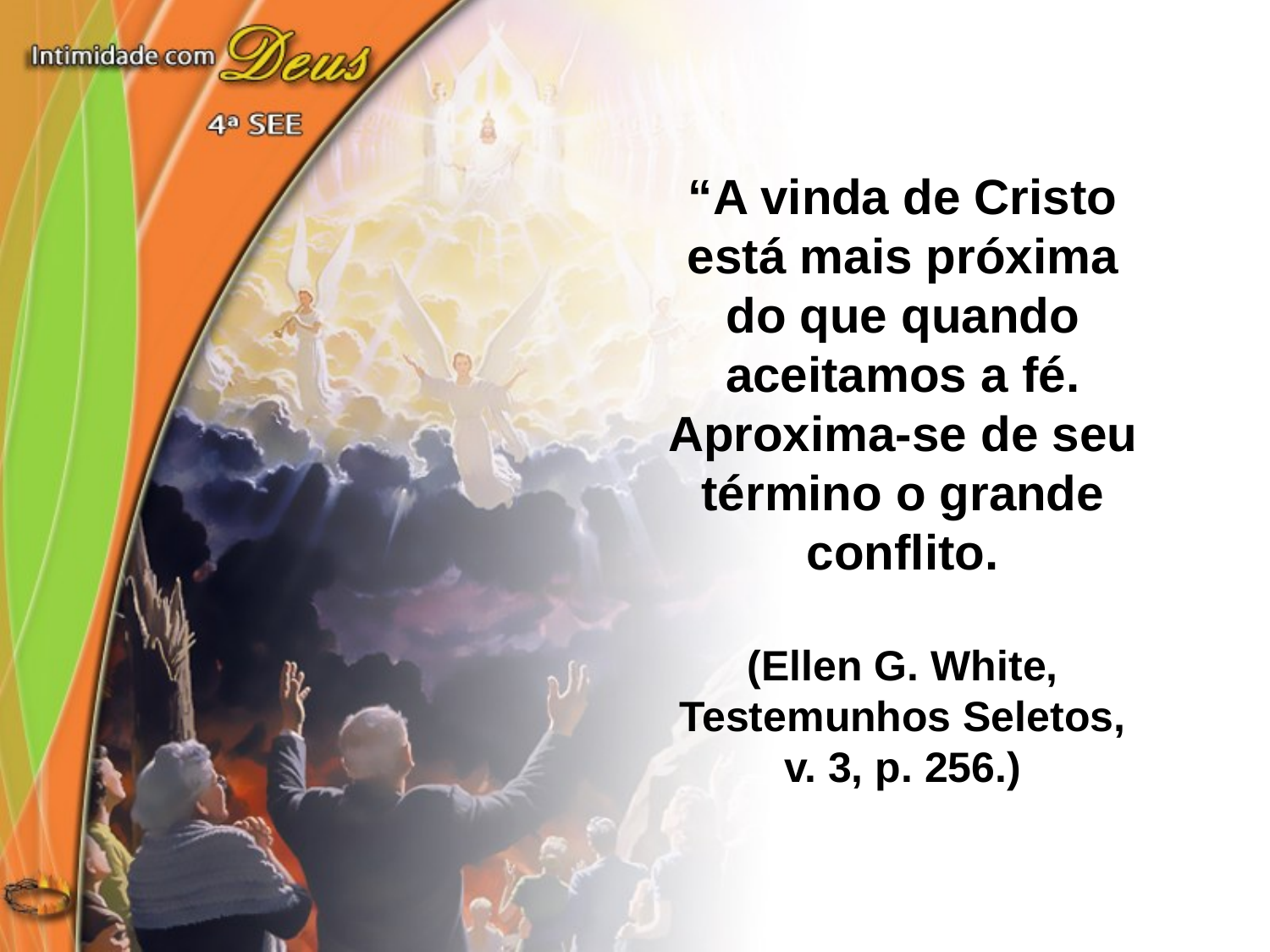

“A vinda de Cristo está mais próxima do que quando aceitamos a fé.
Aproxima-se de seu término o grande conflito.

(Ellen G. White, Testemunhos Seletos, v. 3, p. 256.)